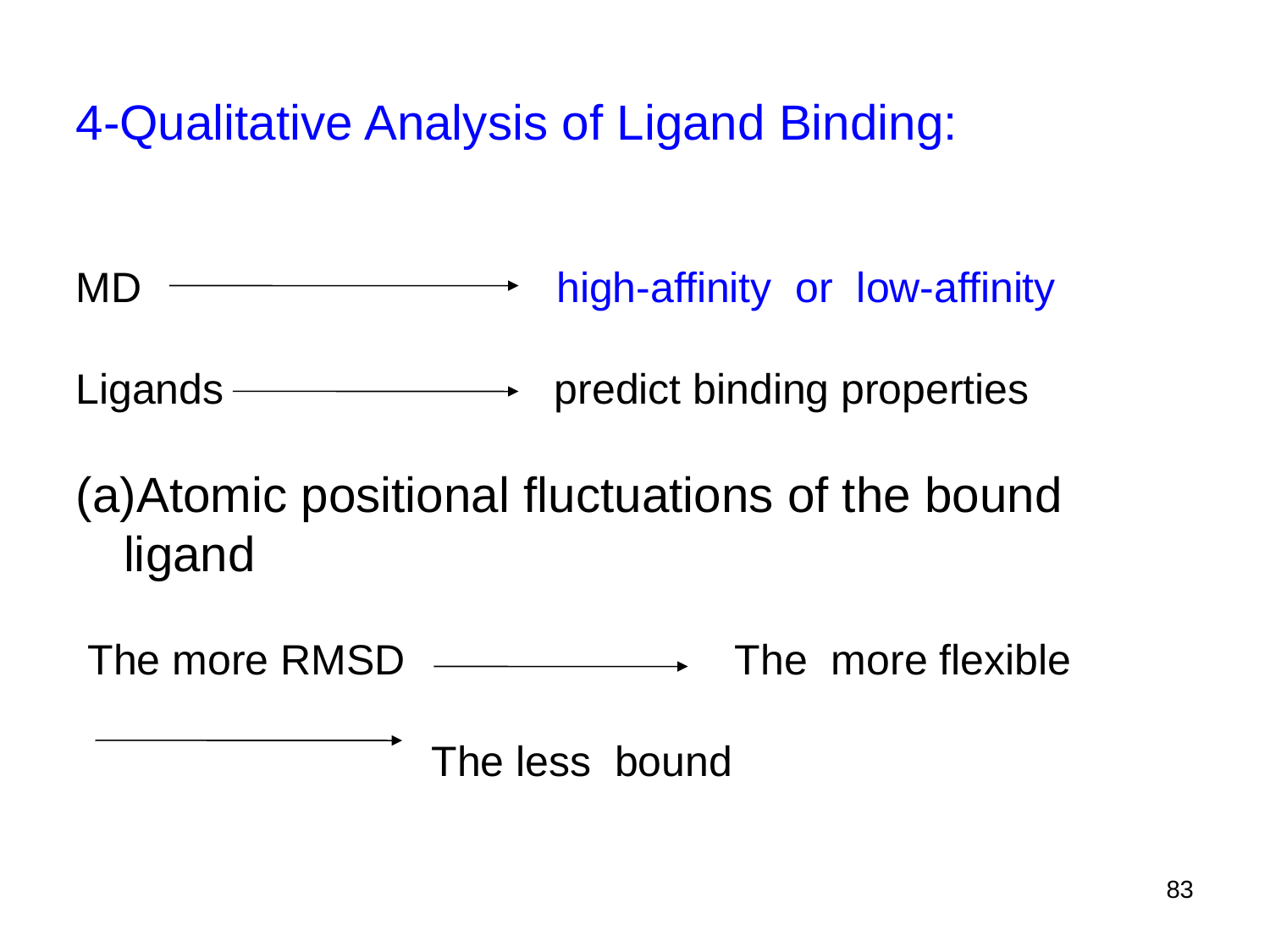

4-Qualitative Analysis of Ligand Binding:

MD                                   high-affinity  or  low-affinity

Ligands                            predict binding properties

Atomic positional fluctuations of the bound ligand

 The more RMSD                            The  more flexible

                                        The less  bound

83